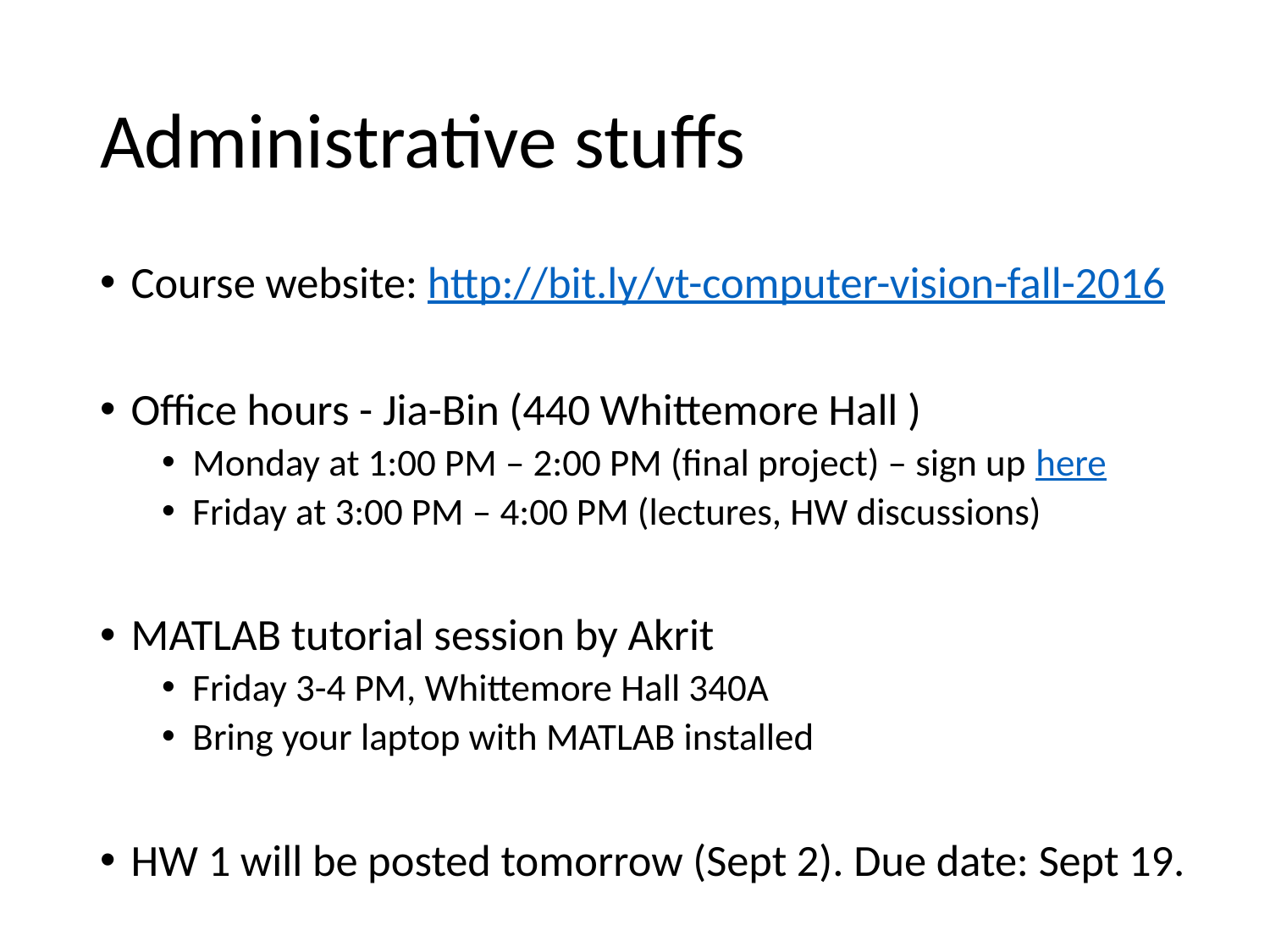

# Administrative stuffs
Course website: http://bit.ly/vt-computer-vision-fall-2016

Office hours - Jia-Bin (440 Whittemore Hall )
Monday at 1:00 PM – 2:00 PM (final project) – sign up here
Friday at 3:00 PM – 4:00 PM (lectures, HW discussions)

MATLAB tutorial session by Akrit
Friday 3-4 PM, Whittemore Hall 340A
Bring your laptop with MATLAB installed

HW 1 will be posted tomorrow (Sept 2). Due date: Sept 19.